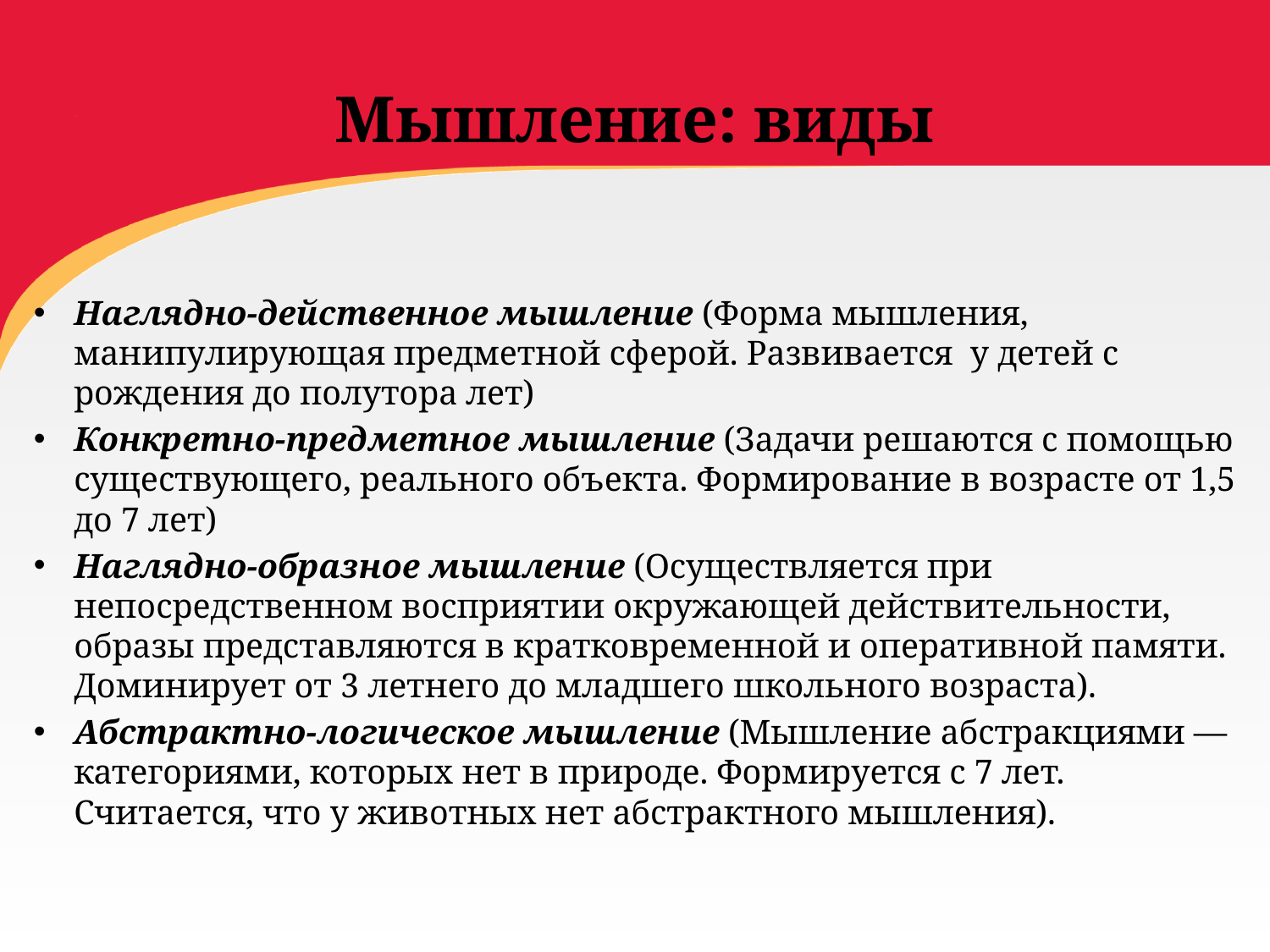

# Мышление: виды
Наглядно-действенное мышление (Форма мышления, манипулирующая предметной сферой. Развивается  у детей с рождения до полутора лет)
Конкретно-предметное мышление (Задачи решаются с помощью существующего, реального объекта. Формирование в возрасте от 1,5 до 7 лет)
Наглядно-образное мышление (Осуществляется при непосредственном восприятии окружающей действительности, образы представляются в кратковременной и оперативной памяти. Доминирует от 3 летнего до младшего школьного возраста).
Абстрактно-логическое мышление (Мышление абстракциями — категориями, которых нет в природе. Формируется с 7 лет. Считается, что у животных нет абстрактного мышления).